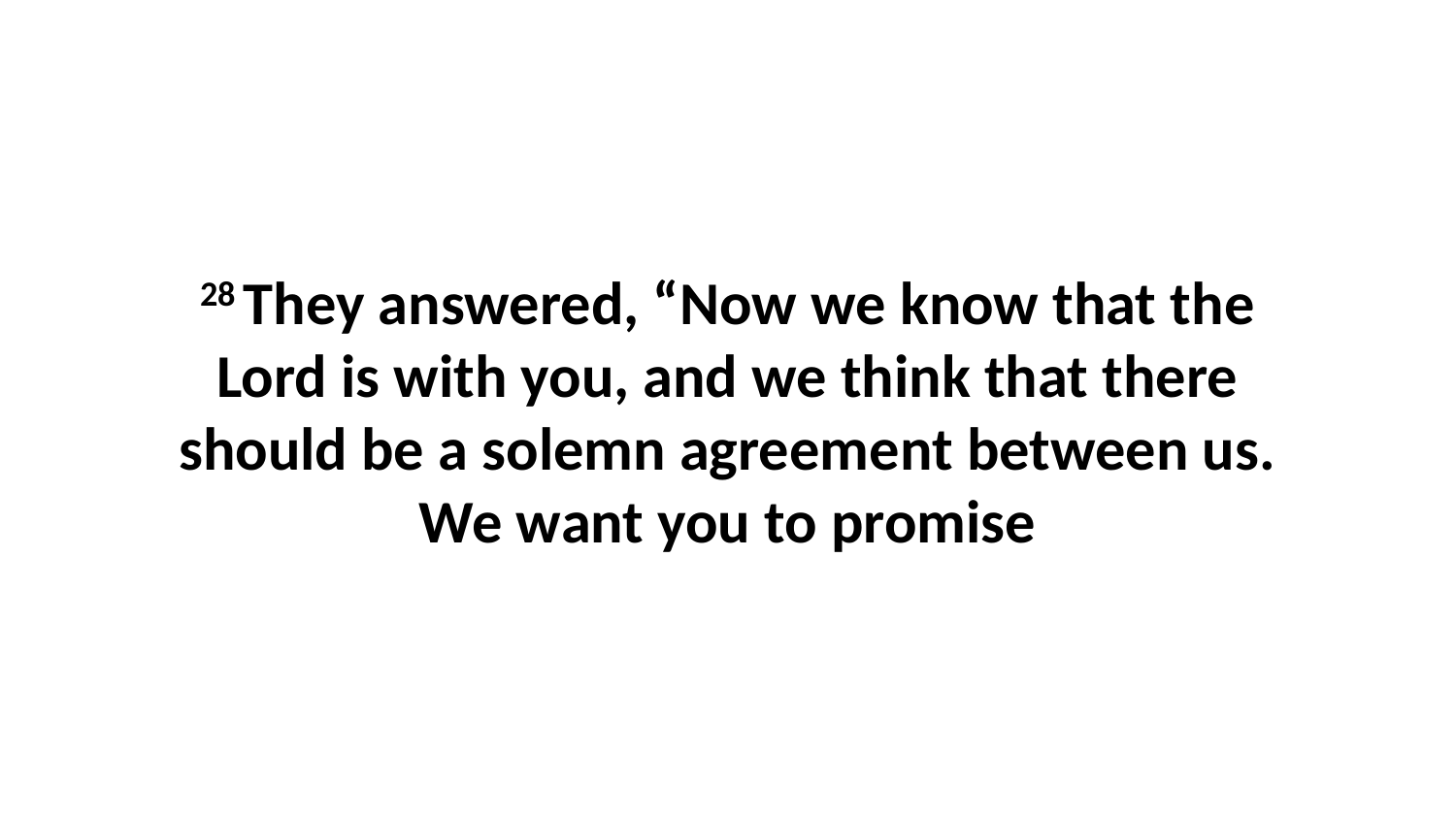

28 They answered, “Now we know that the Lord is with you, and we think that there should be a solemn agreement between us. We want you to promise